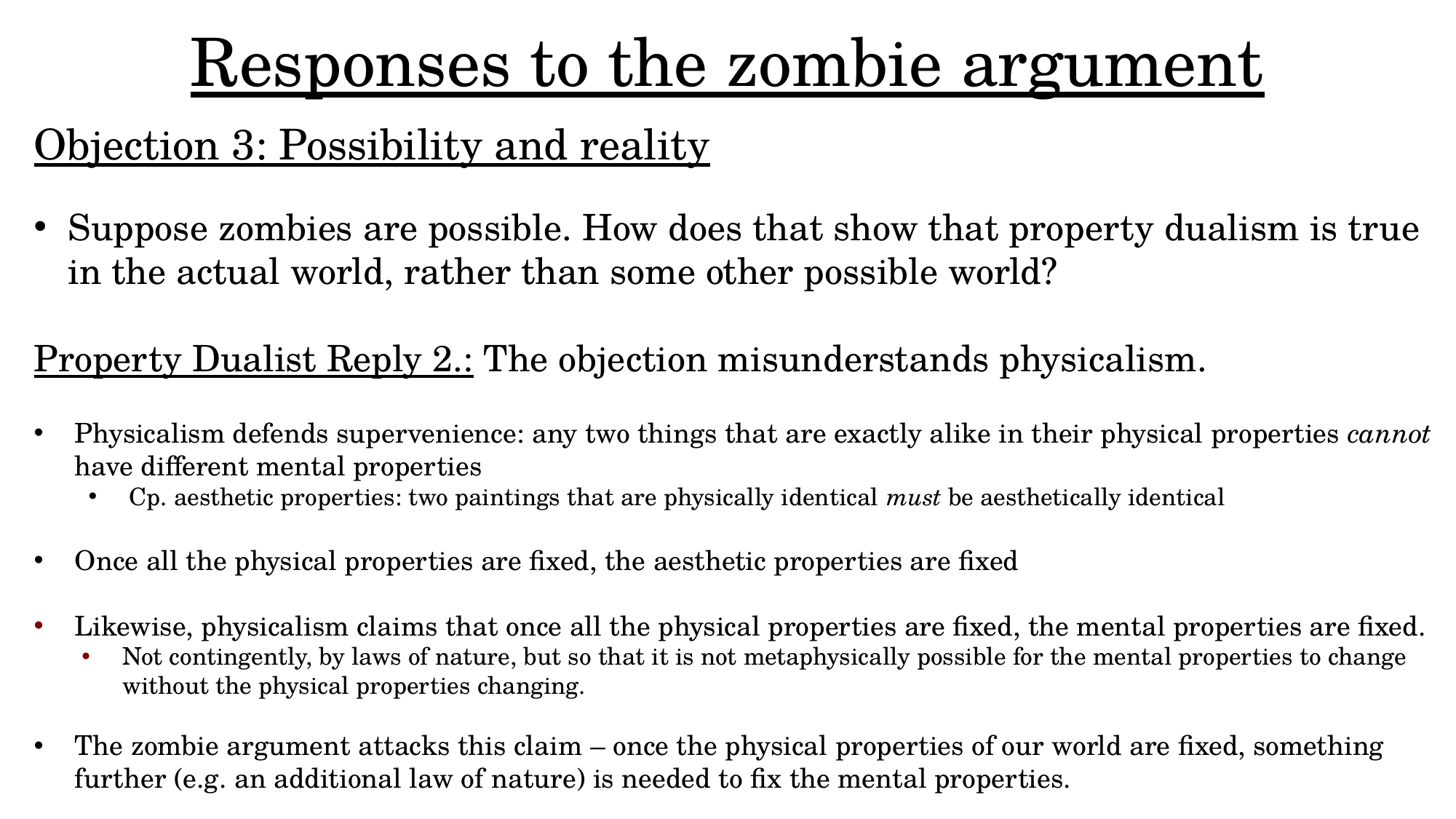

# Responses to the zombie argument
Objection 3: Possibility and reality

Suppose zombies are possible. How does that show that property dualism is true in the actual world, rather than some other possible world?

Property Dualist Reply 2.: The objection misunderstands physicalism.

Physicalism defends supervenience: any two things that are exactly alike in their physical properties cannot have different mental properties
Cp. aesthetic properties: two paintings that are physically identical must be aesthetically identical

Once all the physical properties are fixed, the aesthetic properties are fixed

Likewise, physicalism claims that once all the physical properties are fixed, the mental properties are fixed.
Not contingently, by laws of nature, but so that it is not metaphysically possible for the mental properties to change without the physical properties changing.

The zombie argument attacks this claim – once the physical properties of our world are fixed, something further (e.g. an additional law of nature) is needed to fix the mental properties.